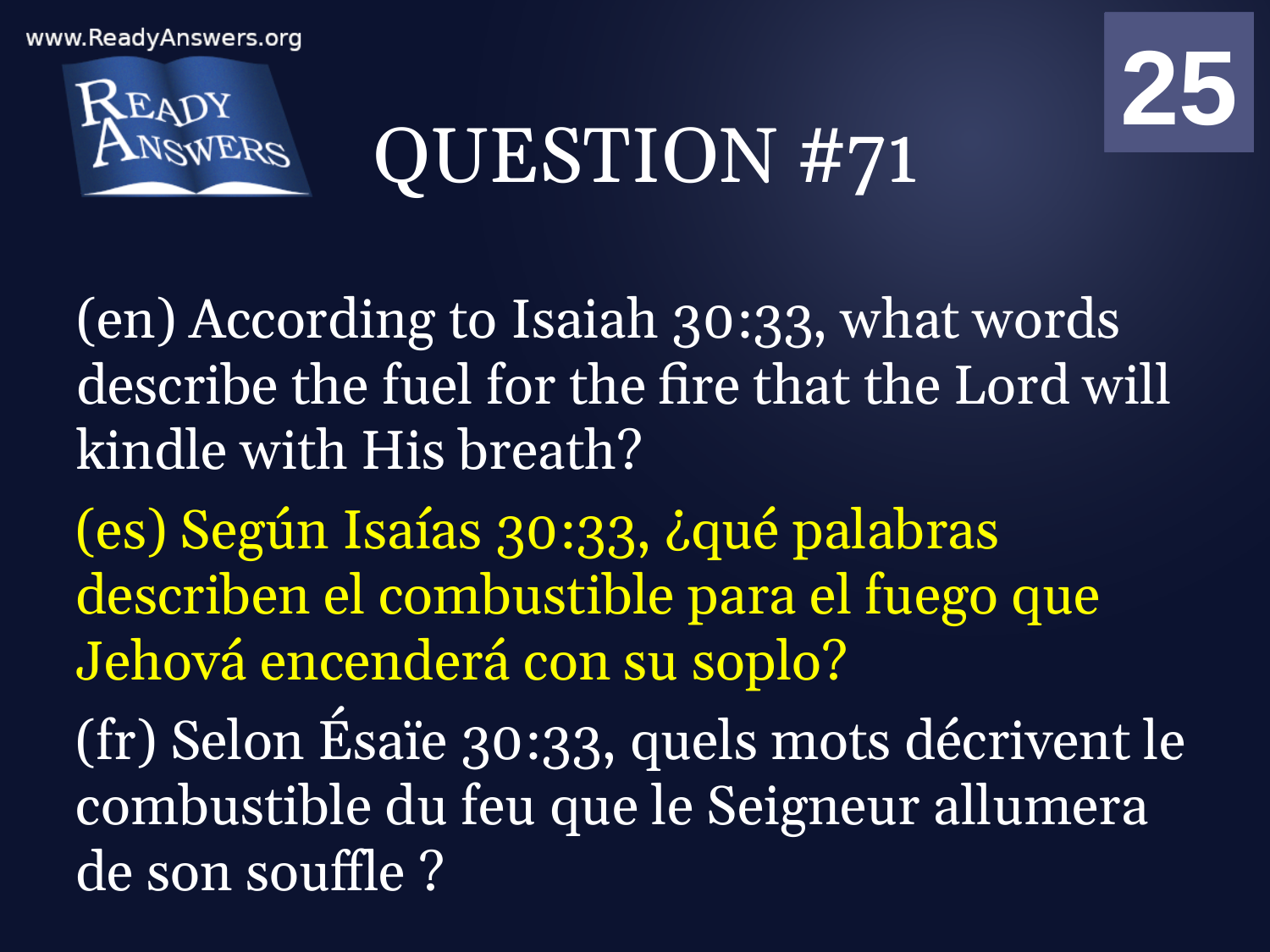

01
02
03
04
05
06
07
08
09
10
11
12
13
14
15
16
17
18
19
20
21
22
23
24
25
00
# QUESTION #71
(en) According to Isaiah 30:33, what words describe the fuel for the fire that the Lord will kindle with His breath?
(es) Según Isaías 30:33, ¿qué palabras describen el combustible para el fuego que Jehová encenderá con su soplo?
(fr) Selon Ésaïe 30:33, quels mots décrivent le combustible du feu que le Seigneur allumera de son souffle ?